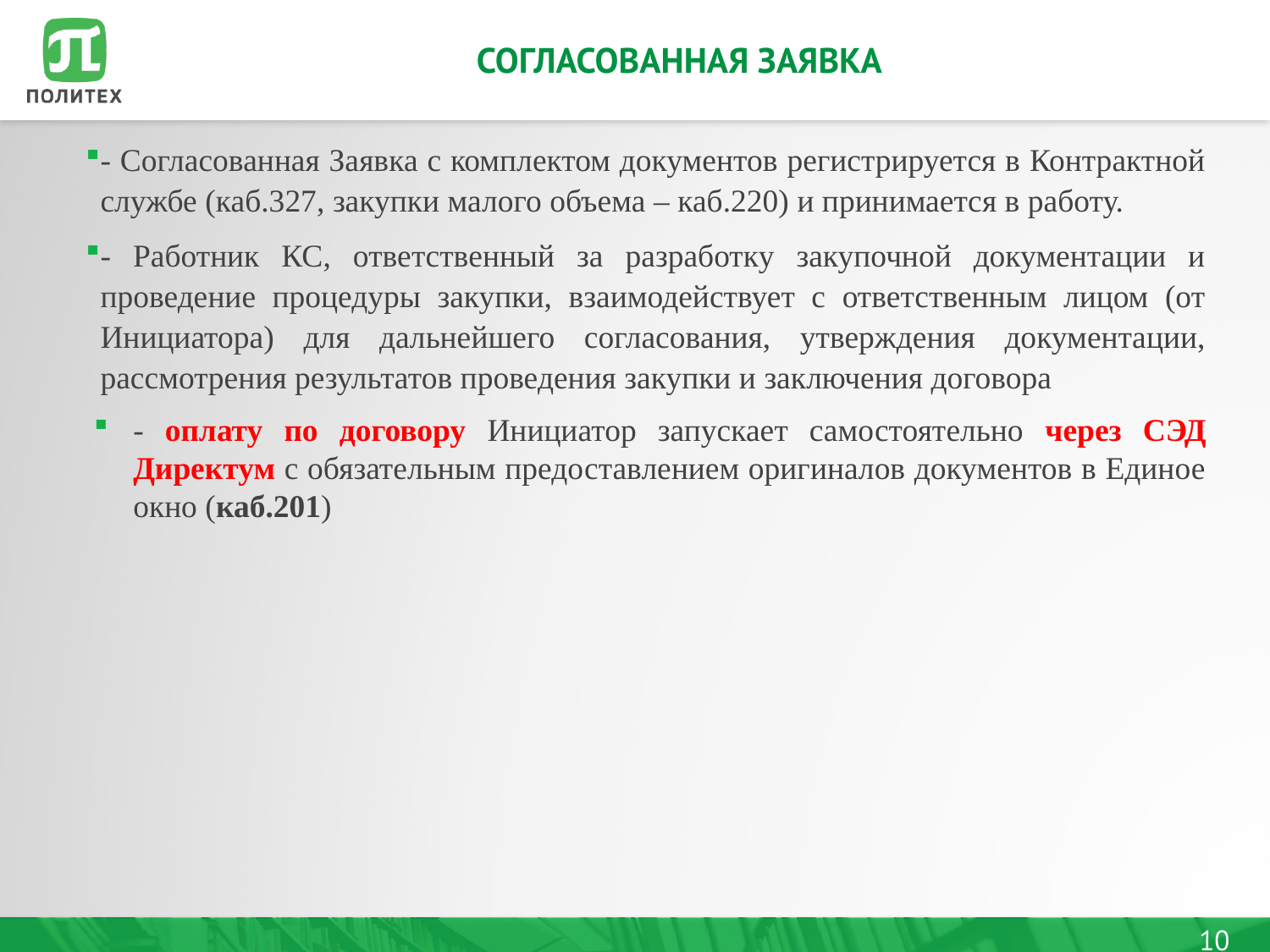

# СОГЛАСОВАННАЯ ЗАЯВКА
- Согласованная Заявка с комплектом документов регистрируется в Контрактной службе (каб.327, закупки малого объема – каб.220) и принимается в работу.
- Работник КС, ответственный за разработку закупочной документации и проведение процедуры закупки, взаимодействует с ответственным лицом (от Инициатора) для дальнейшего согласования, утверждения документации, рассмотрения результатов проведения закупки и заключения договора
- оплату по договору Инициатор запускает самостоятельно через СЭД Директум с обязательным предоставлением оригиналов документов в Единое окно (каб.201)